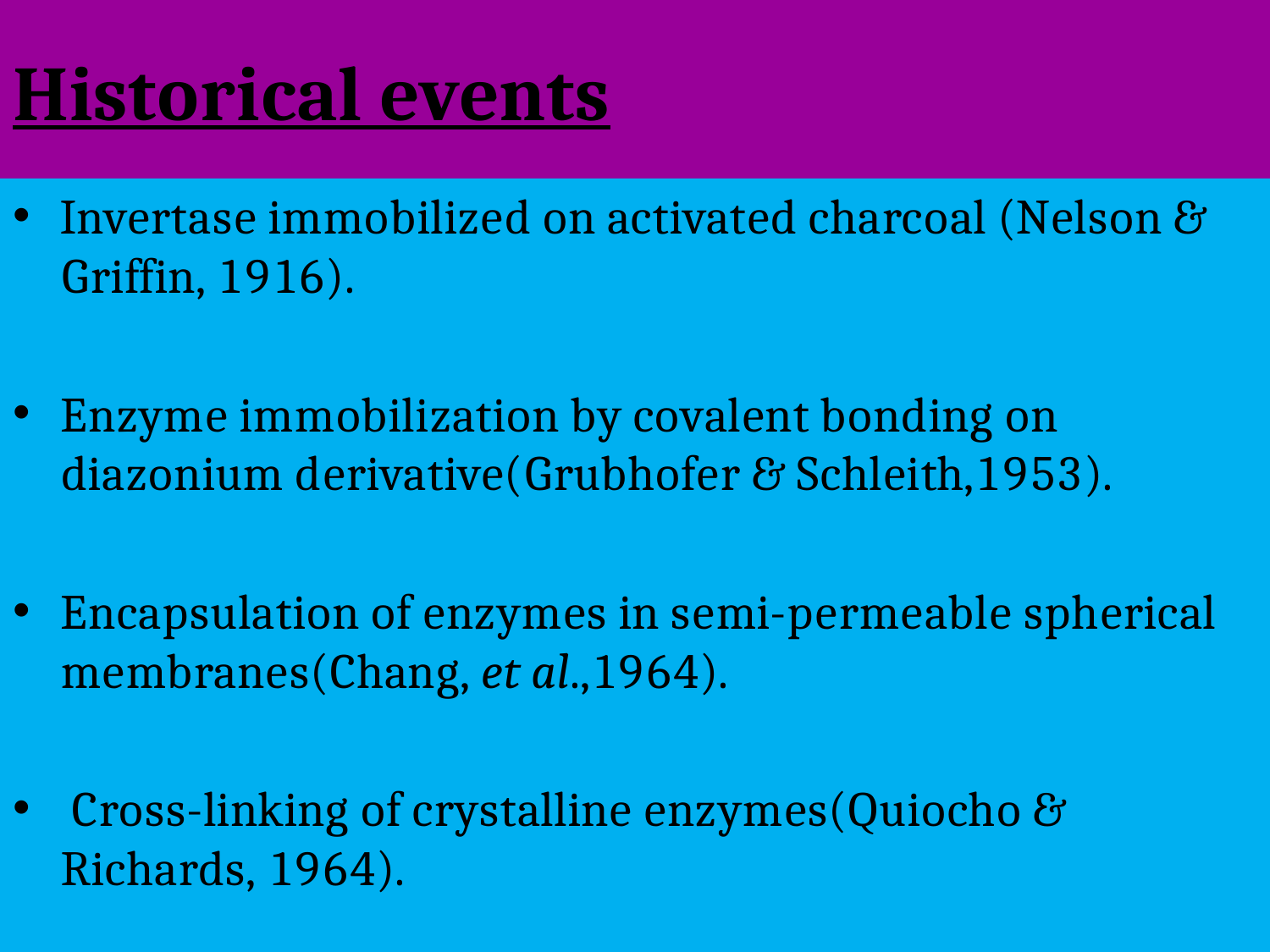

# Historical events
Invertase immobilized on activated charcoal (Nelson & Griffin, 1916).

Enzyme immobilization by covalent bonding on diazonium derivative(Grubhofer & Schleith,1953).

Encapsulation of enzymes in semi-permeable spherical membranes(Chang, et al.,1964).

 Cross-linking of crystalline enzymes(Quiocho & Richards, 1964).